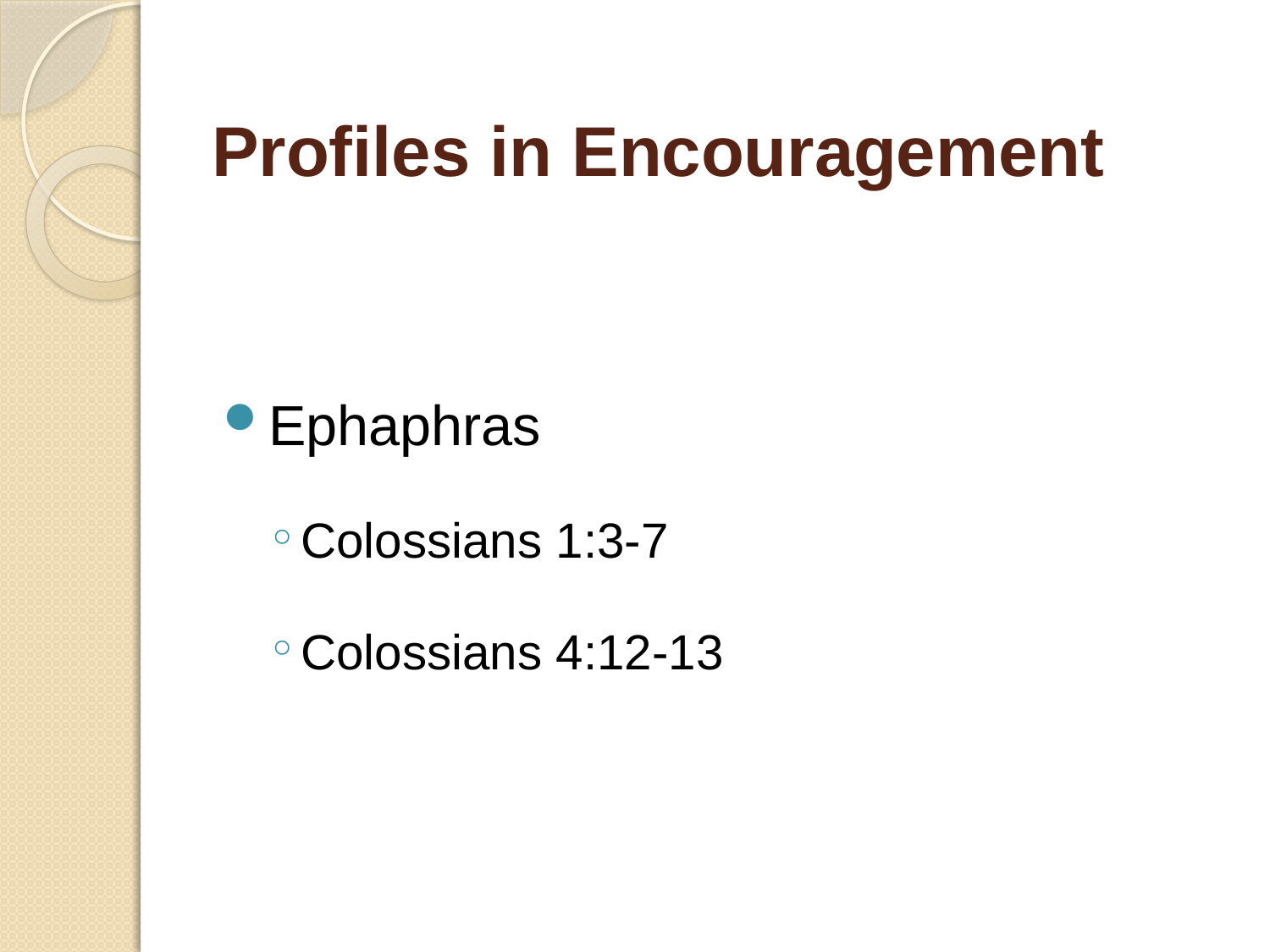

# Profiles in Encouragement
Ephaphras
Colossians 1:3-7
Colossians 4:12-13